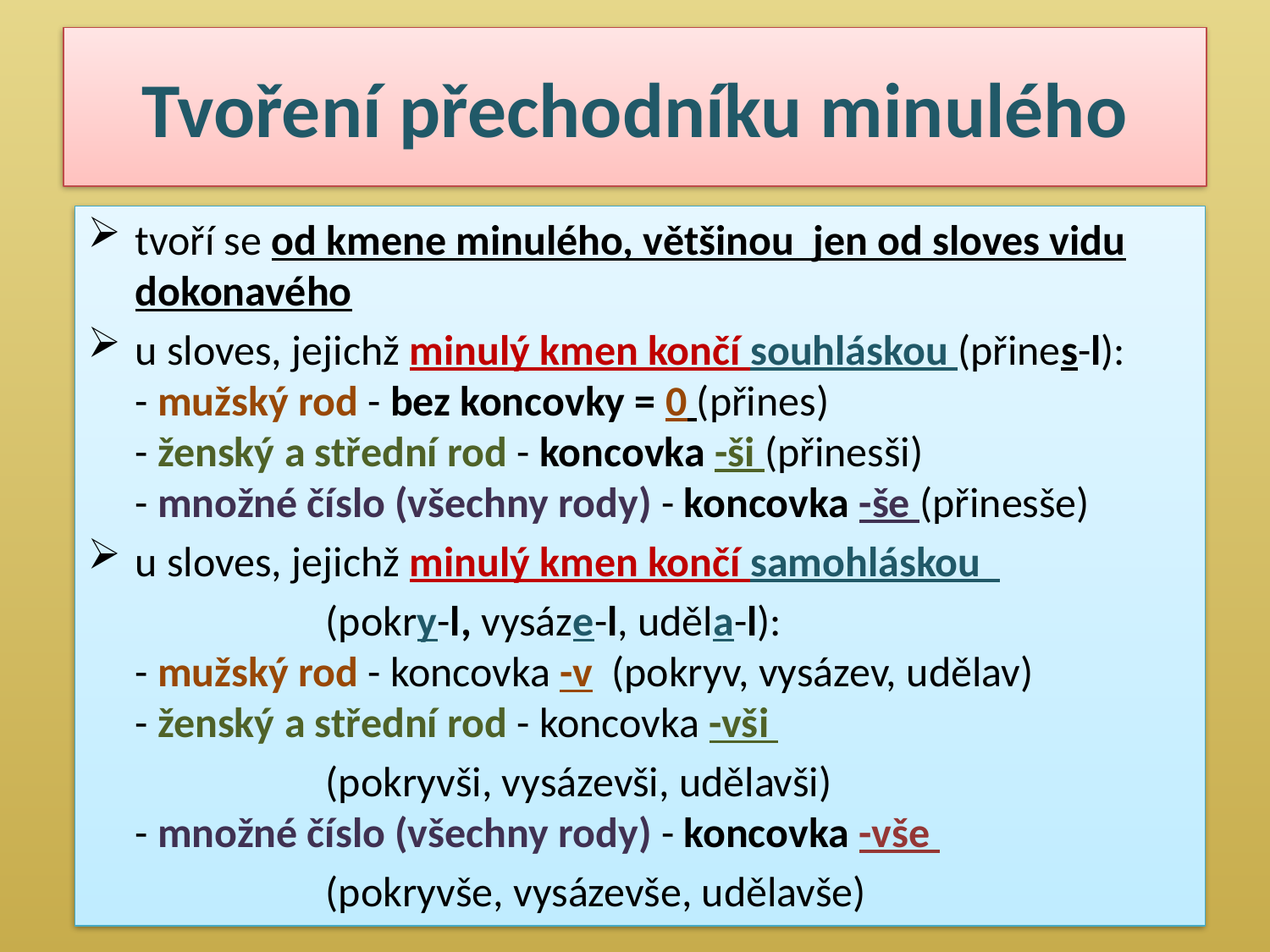

# Tvoření přechodníku minulého
tvoří se od kmene minulého, většinou  jen od sloves vidu dokonavého
u sloves, jejichž minulý kmen končí souhláskou (přines-l):
- mužský rod - bez koncovky = 0 (přines)
- ženský a střední rod - koncovka -ši (přinesši)
- množné číslo (všechny rody) - koncovka -še (přinesše)
u sloves, jejichž minulý kmen končí samohláskou
                         (pokry-l, vysáze-l, uděla-l):
- mužský rod - koncovka -v  (pokryv, vysázev, udělav)
- ženský a střední rod - koncovka -vši
                         (pokryvši, vysázevši, udělavši)
- množné číslo (všechny rody) - koncovka -vše
                         (pokryvše, vysázevše, udělavše)